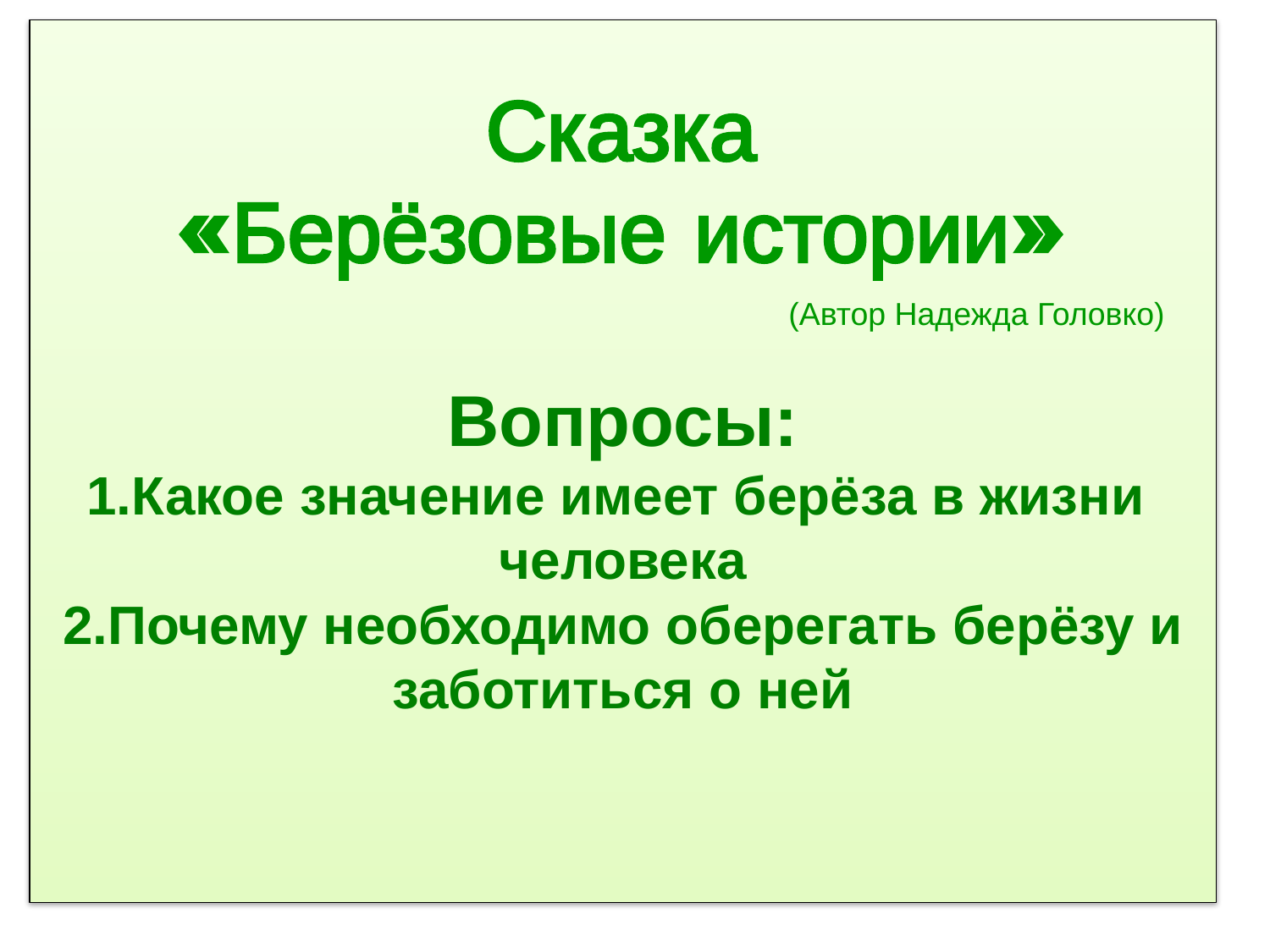

Вопросы:
1.Какое значение имеет берёза в жизни  человека
2.Почему необходимо оберегать берёзу и заботиться о ней
Сказка
«Берёзовые истории»
(Автор Надежда Головко)